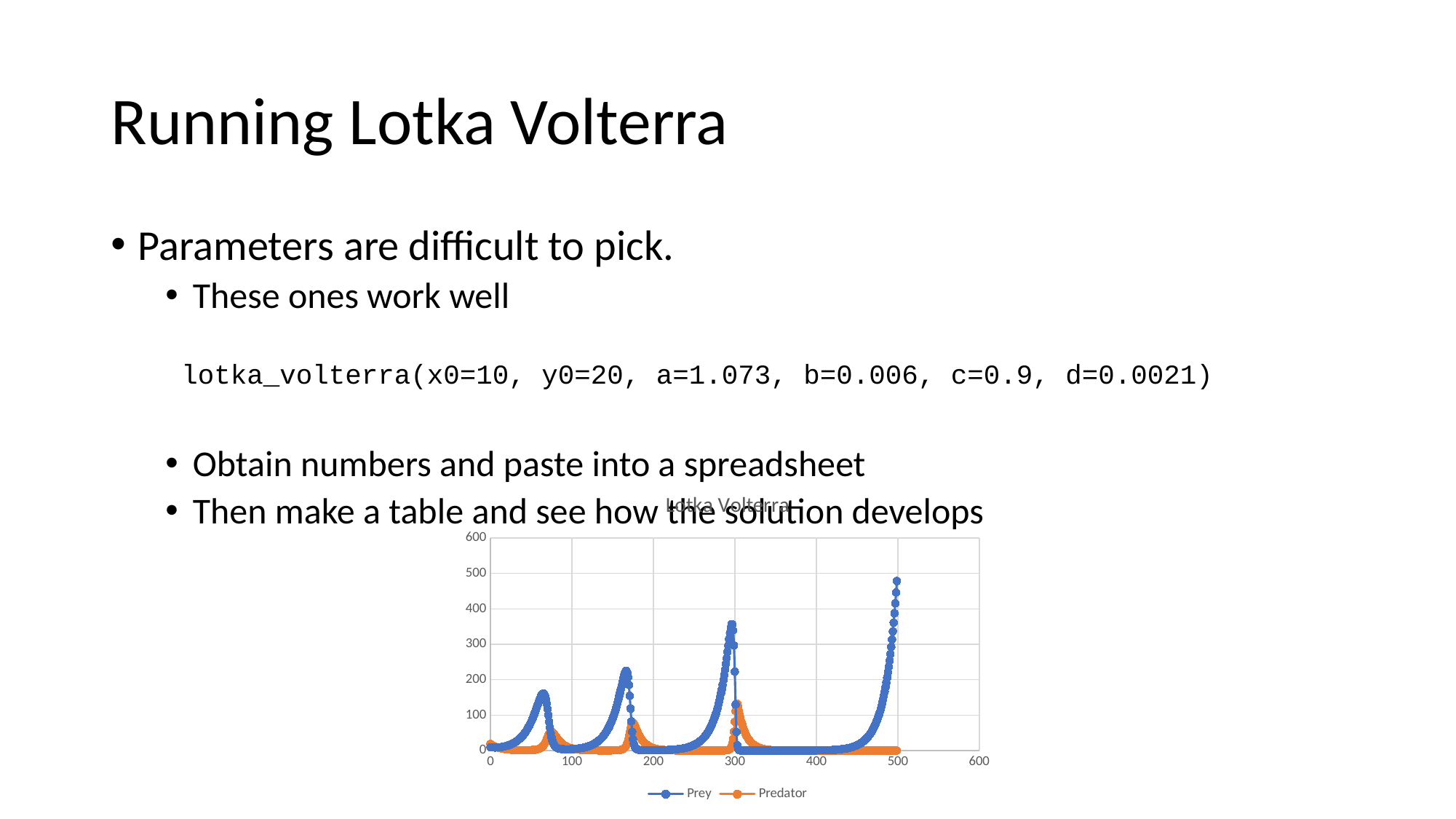

# Running Lotka Volterra
Parameters are difficult to pick.
These ones work well

Obtain numbers and paste into a spreadsheet
Then make a table and see how the solution develops

lotka_volterra(x0=10, y0=20, a=1.073, b=0.006, c=0.9, d=0.0021)

### Chart: Lotka Volterra

| Category |  |  |
|---|---|---|